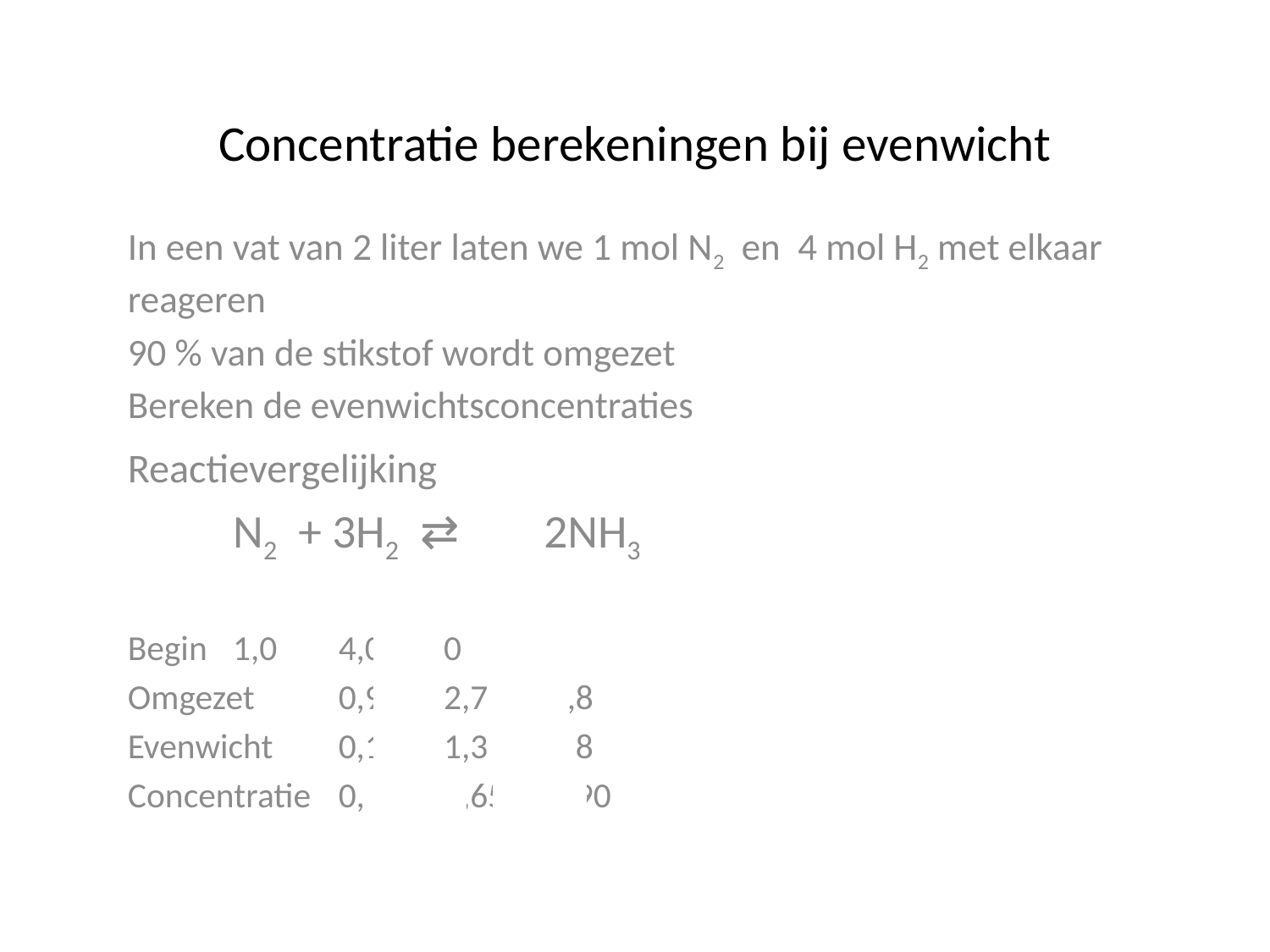

# Concentratie berekeningen bij evenwicht
In een vat van 2 liter laten we 1 mol N2  en  4 mol H2 met elkaar reageren
90 % van de stikstof wordt omgezet
Bereken de evenwichtsconcentraties
Reactievergelijking
		N2  + 3H2  ⇄        2NH3

Begin		1,0	4,0		0
Omgezet	0,9	2,7		1,8
Evenwicht	0,1	1,3		1,8
Concentratie	0,05	0,65		0,90